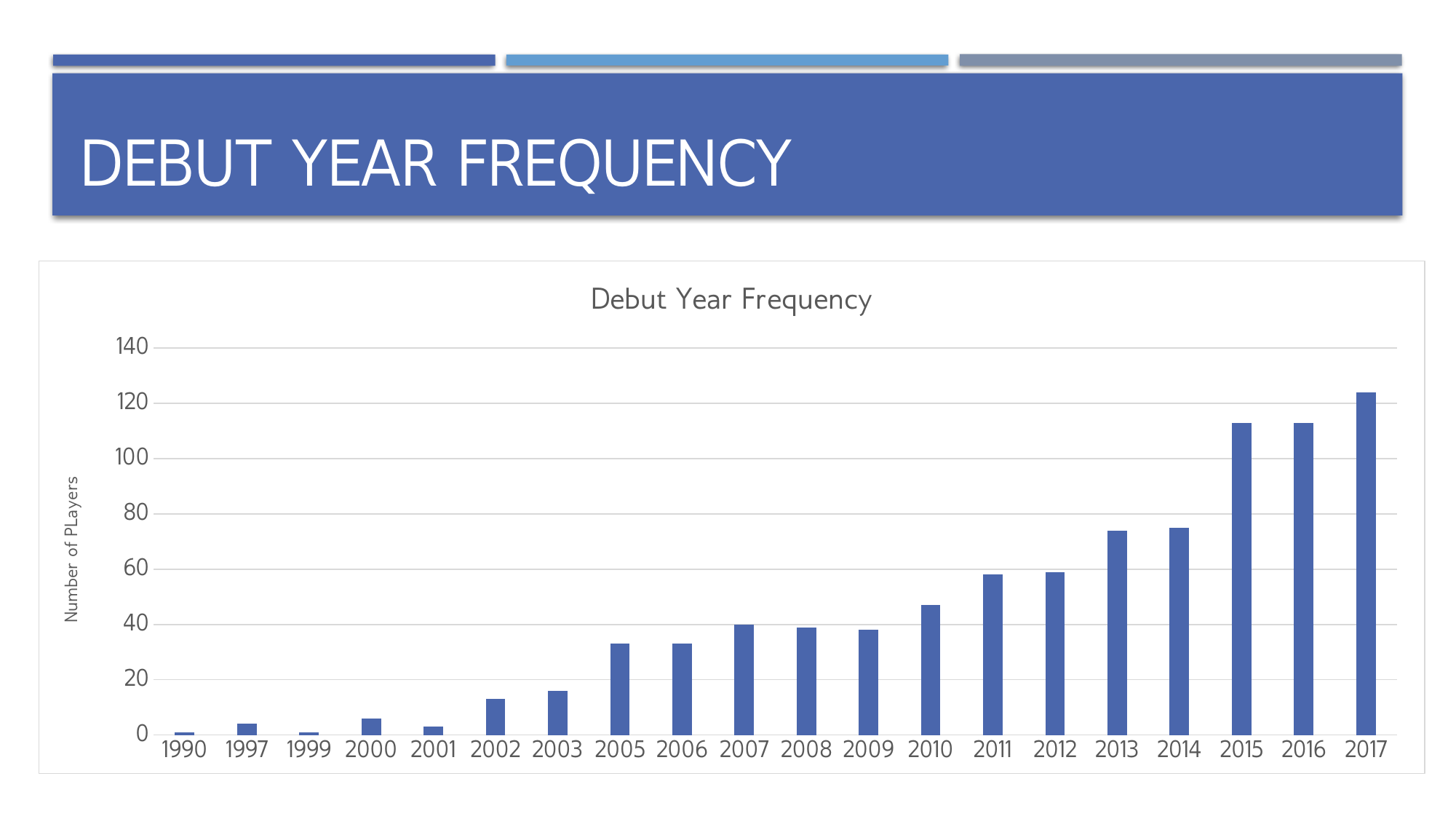

# Debut year frequency

### Chart: Debut Year Frequency

| Category |  |
|---|---|
| 1990 | 1.0 |
| 1997 | 4.0 |
| 1999 | 1.0 |
| 2000 | 6.0 |
| 2001 | 3.0 |
| 2002 | 13.0 |
| 2003 | 16.0 |
| 2005 | 33.0 |
| 2006 | 33.0 |
| 2007 | 40.0 |
| 2008 | 39.0 |
| 2009 | 38.0 |
| 2010 | 47.0 |
| 2011 | 58.0 |
| 2012 | 59.0 |
| 2013 | 74.0 |
| 2014 | 75.0 |
| 2015 | 113.0 |
| 2016 | 113.0 |
| 2017 | 124.0 |